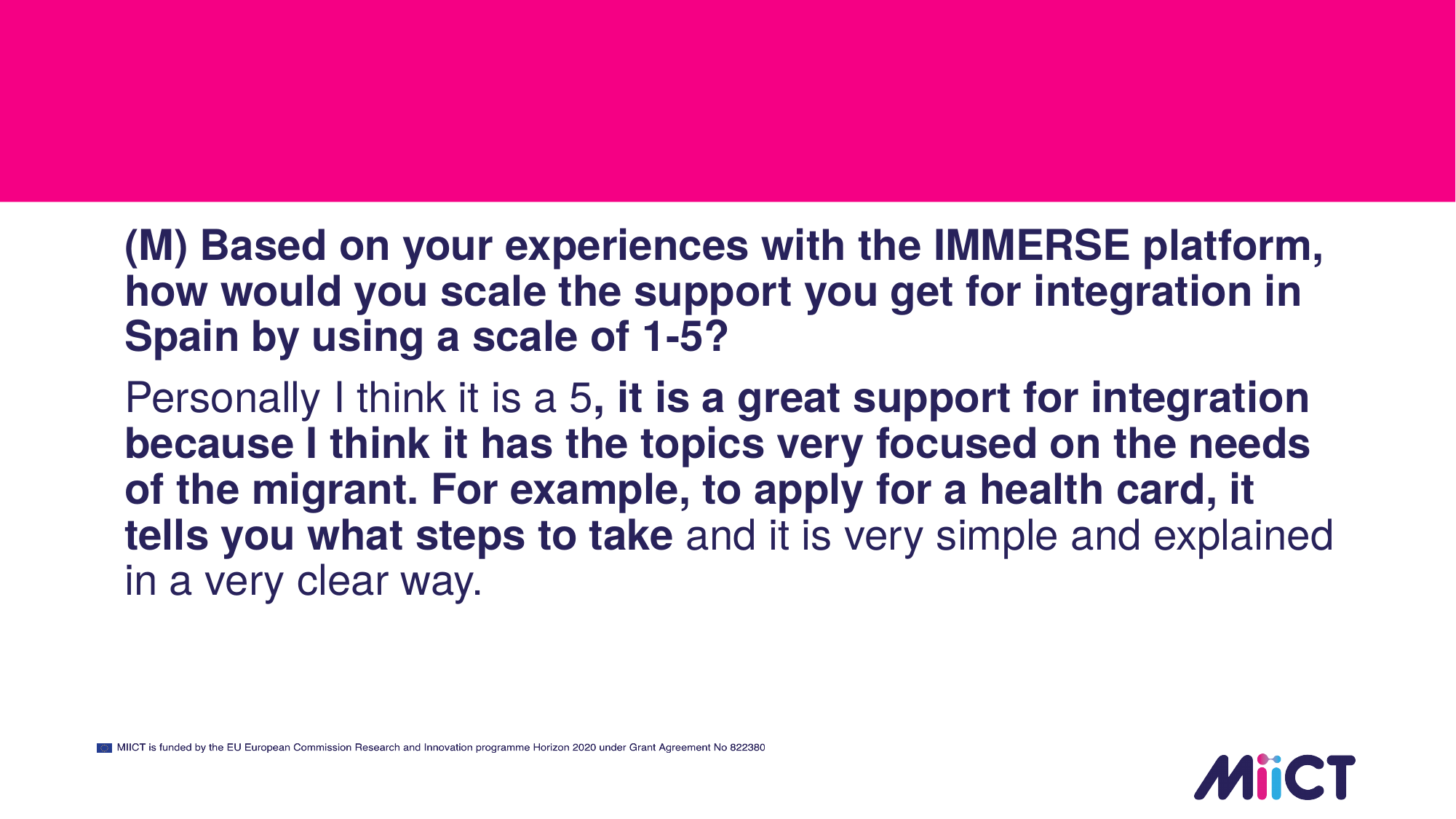

(M) Based on your experiences with the IMMERSE platform, how would you scale the support you get for integration in Spain by using a scale of 1-5?
Personally I think it is a 5, it is a great support for integration because I think it has the topics very focused on the needs of the migrant. For example, to apply for a health card, it tells you what steps to take and it is very simple and explained in a very clear way.